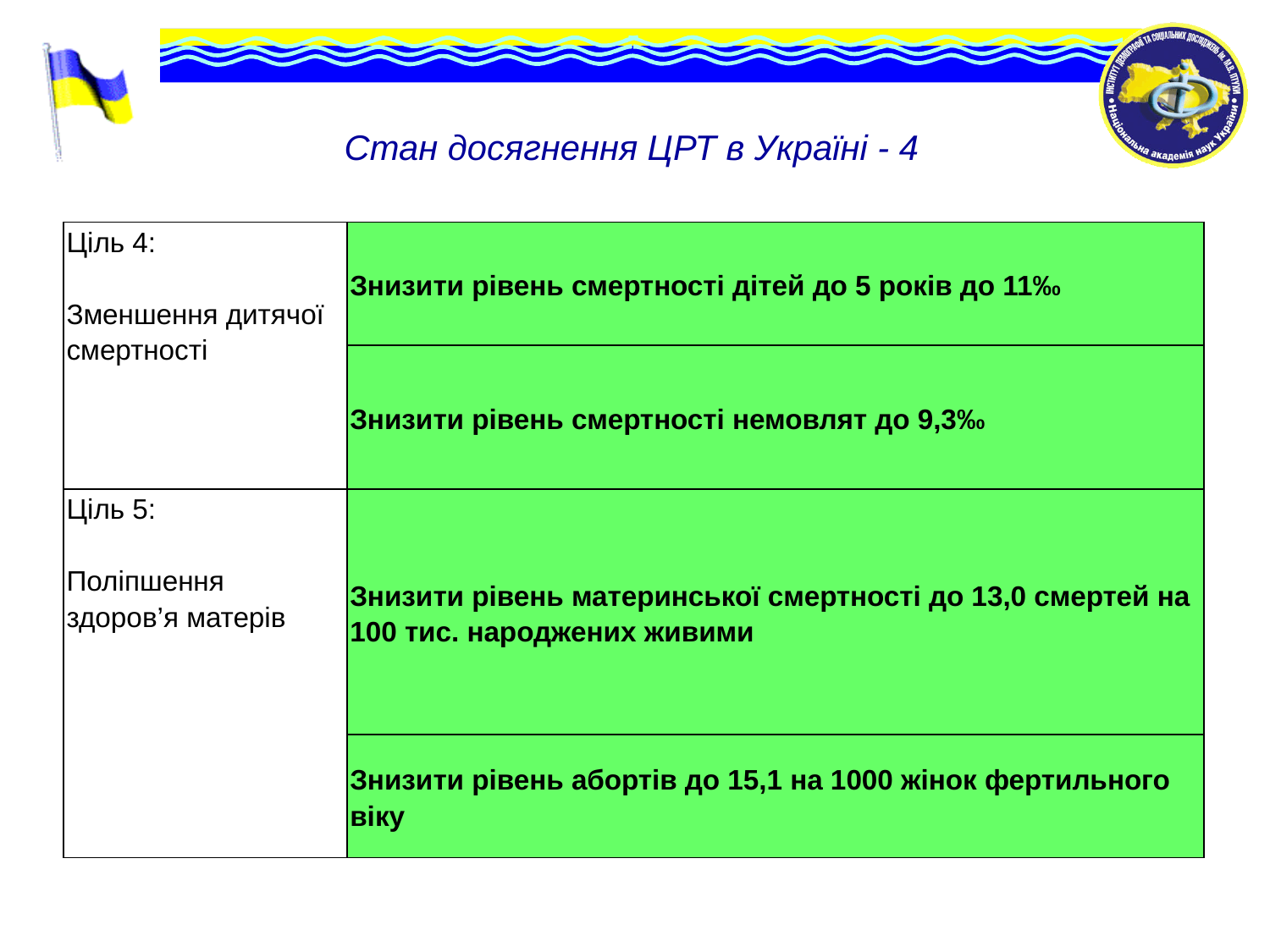

# Стан досягнення ЦРТ в Україні - 4
| Ціль 4: Зменшення дитячої смертності | Знизити рівень смертності дітей до 5 років до 11‰ |
| --- | --- |
|  | Знизити рівень смертності немовлят до 9,3‰ |
| Ціль 5: Поліпшення здоров’я матерів | Знизити рівень материнської смертності до 13,0 смертей на 100 тис. народжених живими |
|  | Знизити рівень абортів до 15,1 на 1000 жінок фертильного віку |